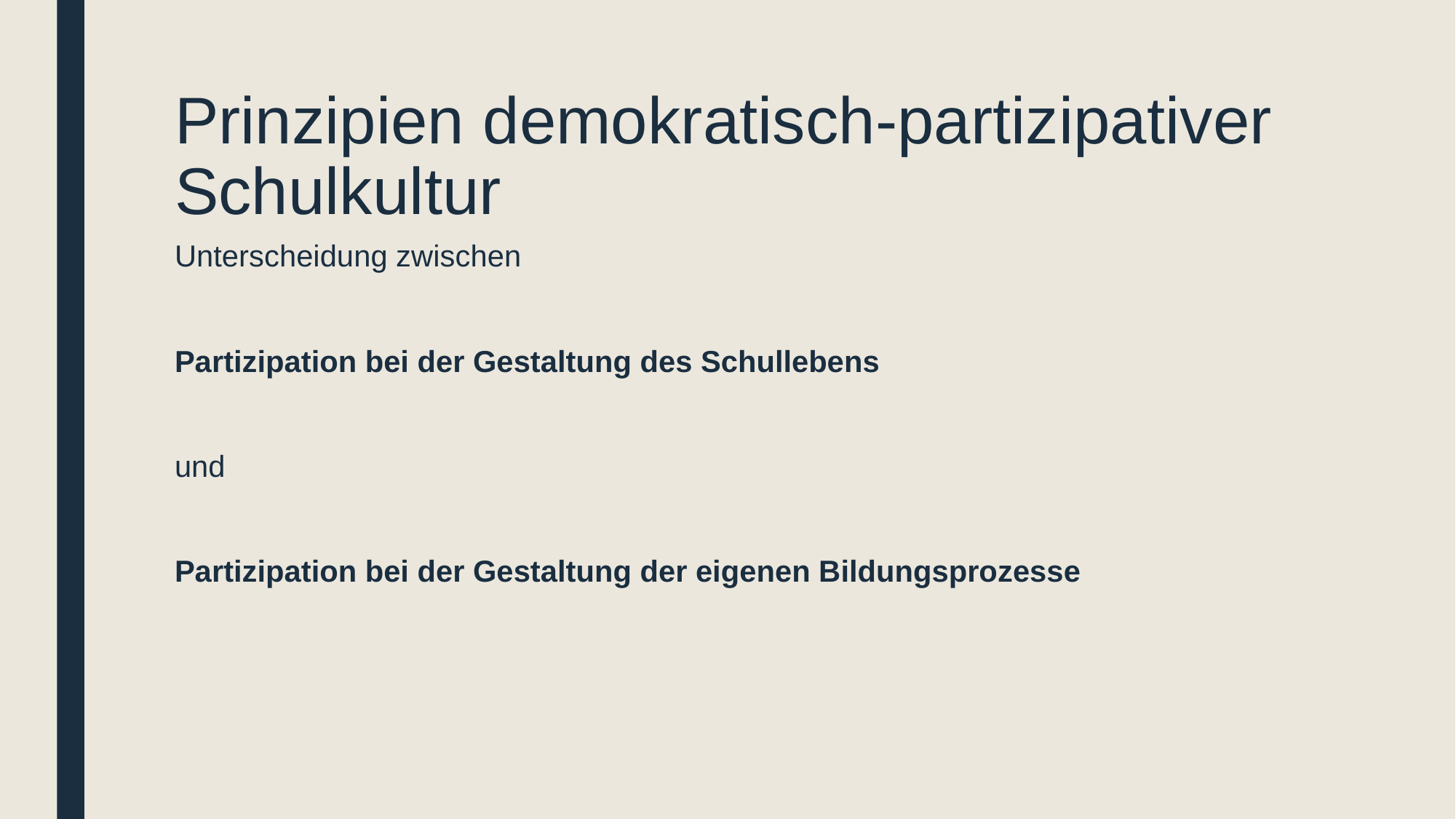

# Prinzipien demokratisch-partizipativer Schulkultur
Unterscheidung zwischen

Partizipation bei der Gestaltung des Schullebens

und

Partizipation bei der Gestaltung der eigenen Bildungsprozesse